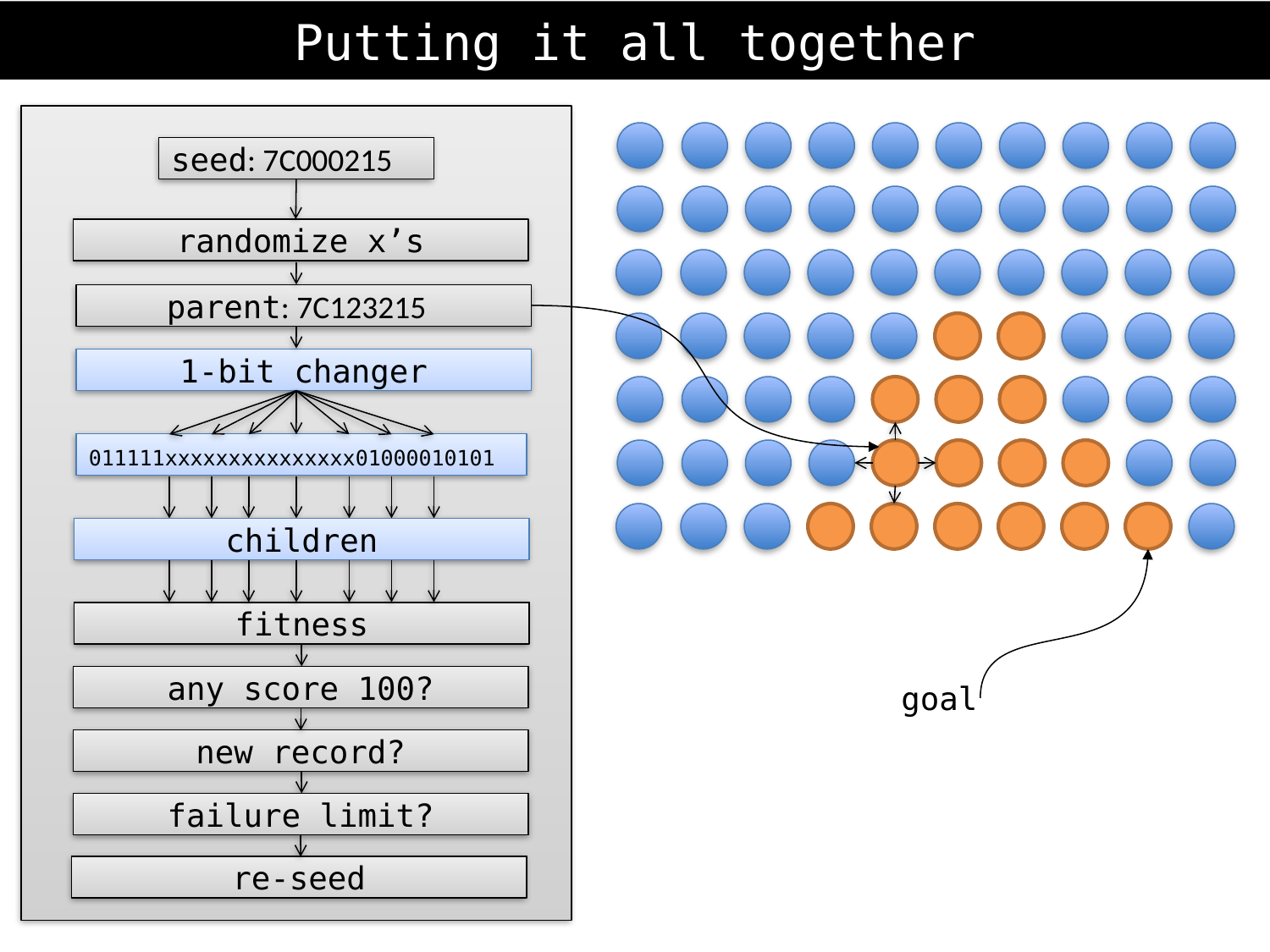

# Putting it all together

seed: 7C000215

randomize x’s

parent: 7C123215

1-bit changer

011111xxxxxxxxxxxxxxx01000010101

children
fitness
any score 100?
goal
new record?
failure limit?
re-seed